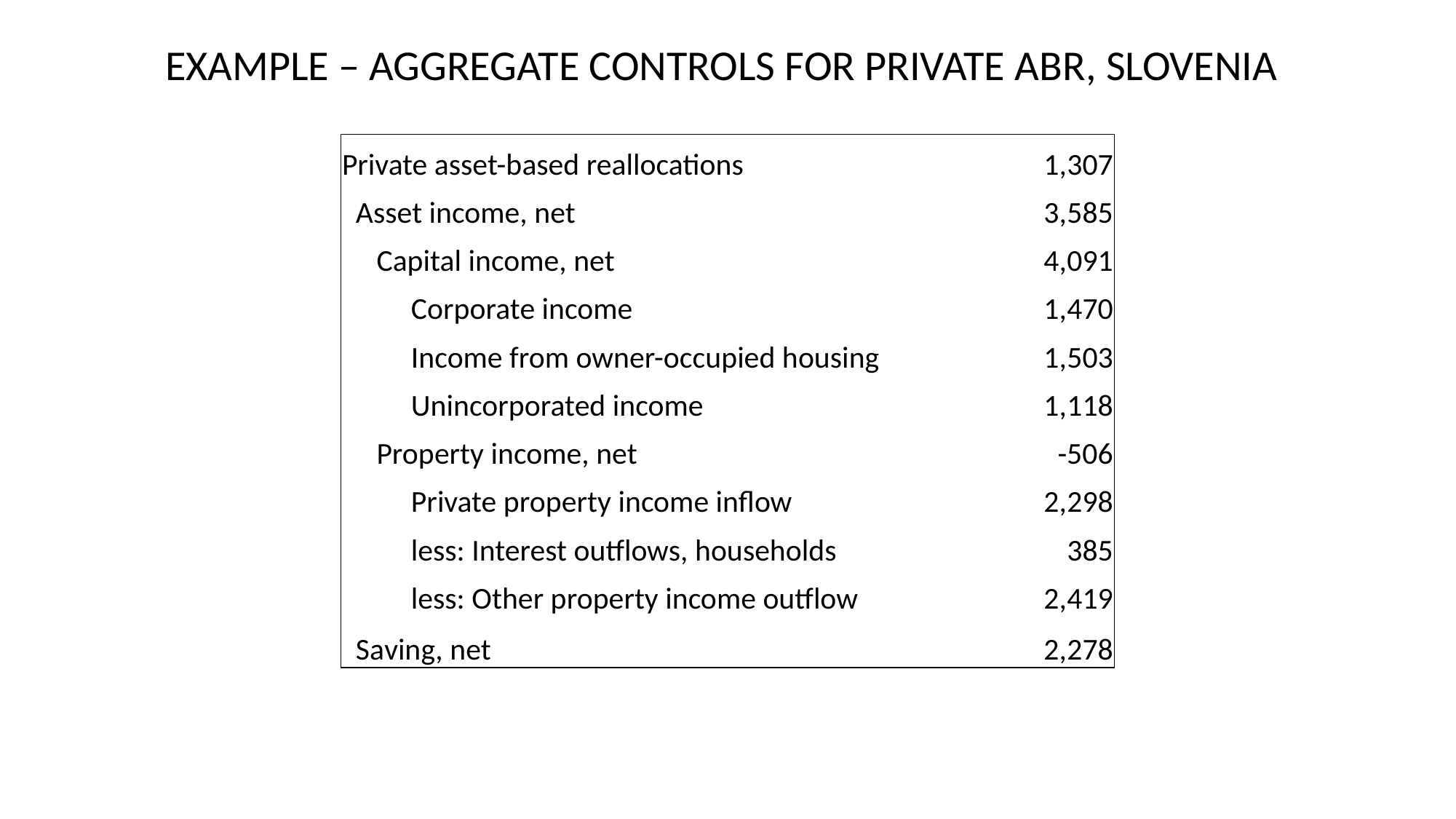

# EXAMPLE – AGGREGATE CONTROLS FOR PRIVATE ABR, SLOVENIA
| Private asset-based reallocations | 1,307 |
| --- | --- |
| Asset income, net | 3,585 |
| Capital income, net | 4,091 |
| Corporate income | 1,470 |
| Income from owner-occupied housing | 1,503 |
| Unincorporated income | 1,118 |
| Property income, net | -506 |
| Private property income inflow | 2,298 |
| less: Interest outflows, households | 385 |
| less: Other property income outflow | 2,419 |
| Saving, net | 2,278 |